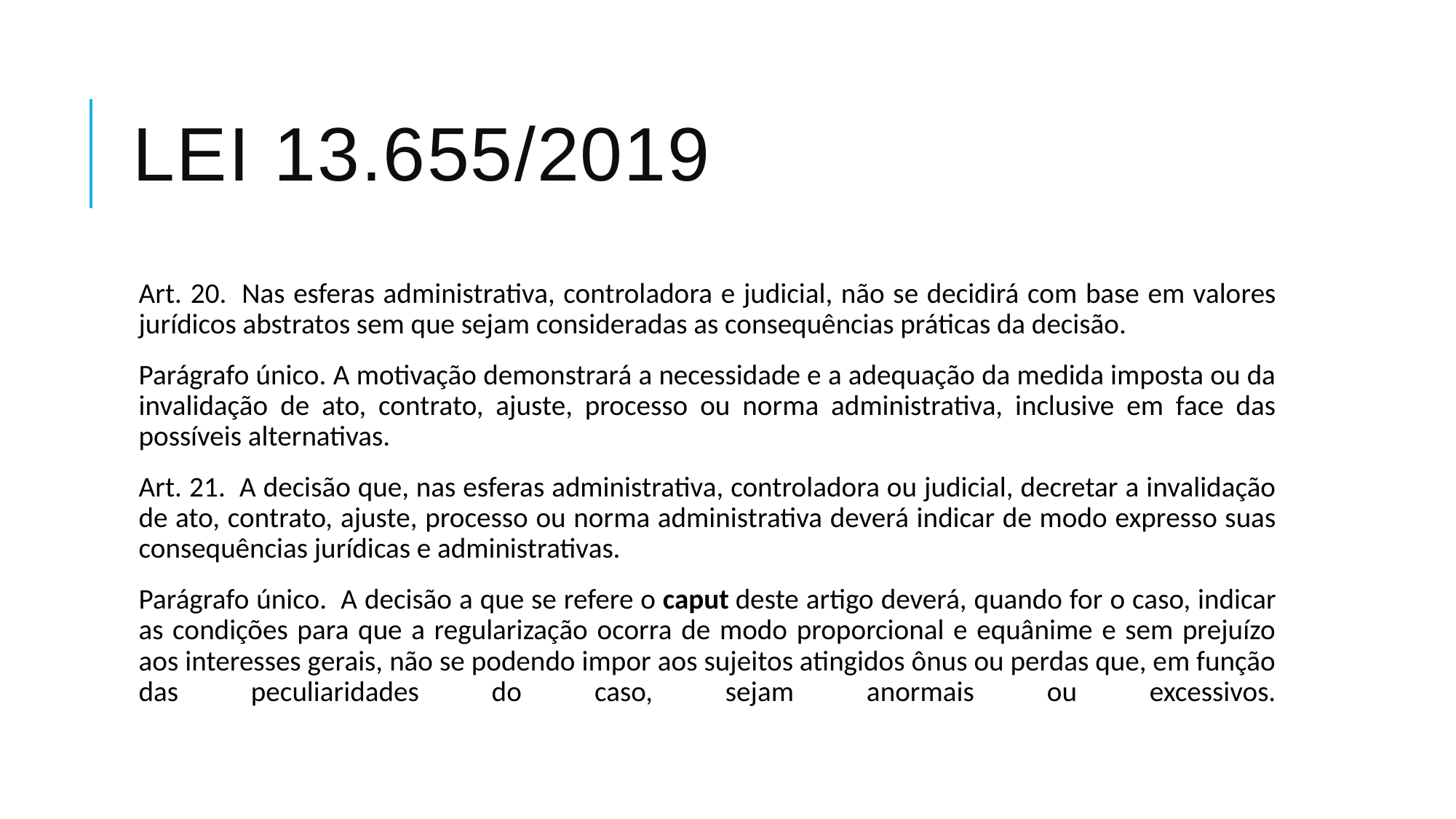

# Lei 13.655/2019
Art. 20.  Nas esferas administrativa, controladora e judicial, não se decidirá com base em valores jurídicos abstratos sem que sejam consideradas as consequências práticas da decisão.
Parágrafo único. A motivação demonstrará a necessidade e a adequação da medida imposta ou da invalidação de ato, contrato, ajuste, processo ou norma administrativa, inclusive em face das possíveis alternativas.
Art. 21.  A decisão que, nas esferas administrativa, controladora ou judicial, decretar a invalidação de ato, contrato, ajuste, processo ou norma administrativa deverá indicar de modo expresso suas consequências jurídicas e administrativas.
Parágrafo único.  A decisão a que se refere o caput deste artigo deverá, quando for o caso, indicar as condições para que a regularização ocorra de modo proporcional e equânime e sem prejuízo aos interesses gerais, não se podendo impor aos sujeitos atingidos ônus ou perdas que, em função das peculiaridades do caso, sejam anormais ou excessivos.